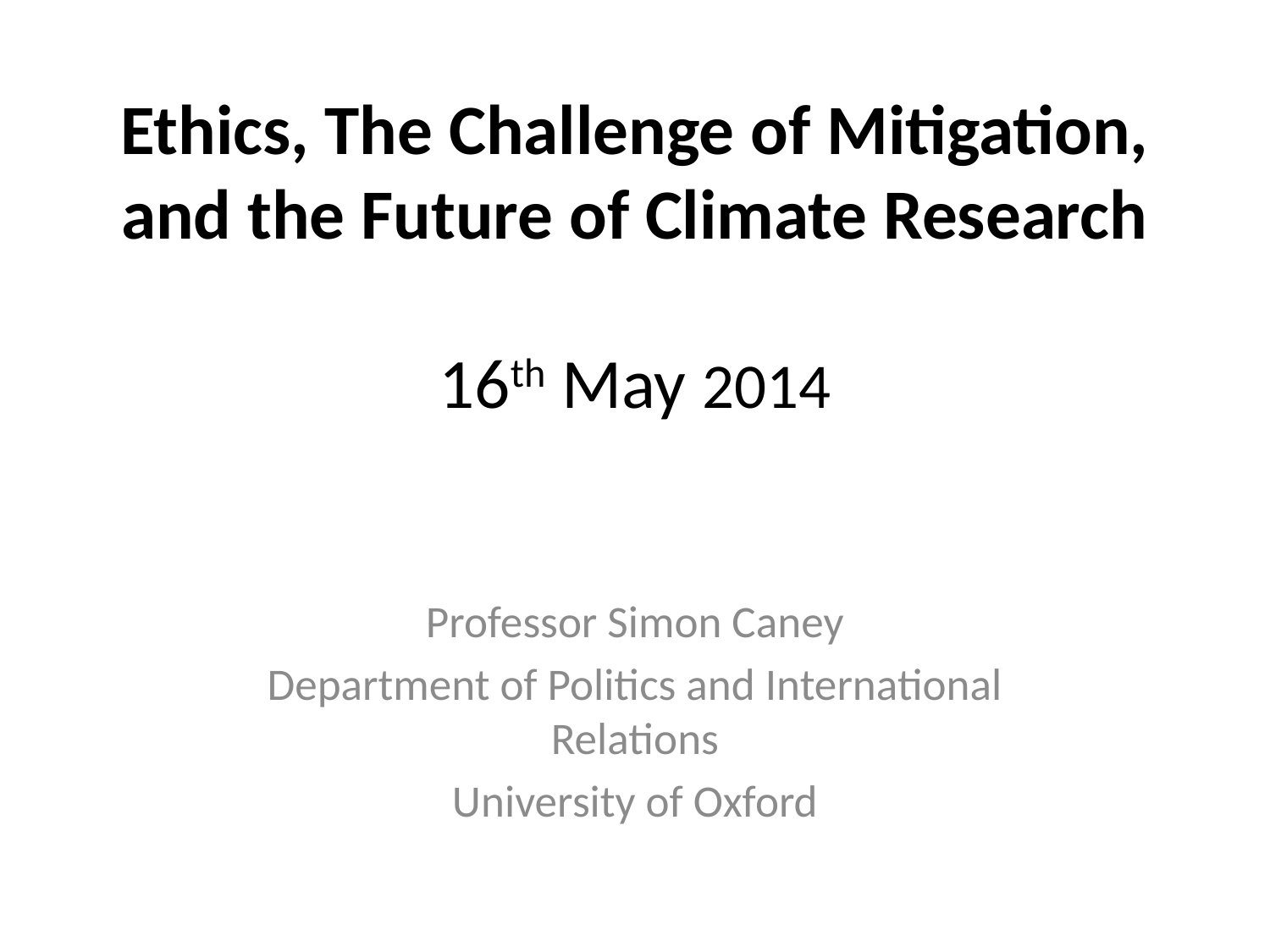

# Ethics, The Challenge of Mitigation, and the Future of Climate Research 16th May 2014
Professor Simon Caney
Department of Politics and International Relations
University of Oxford